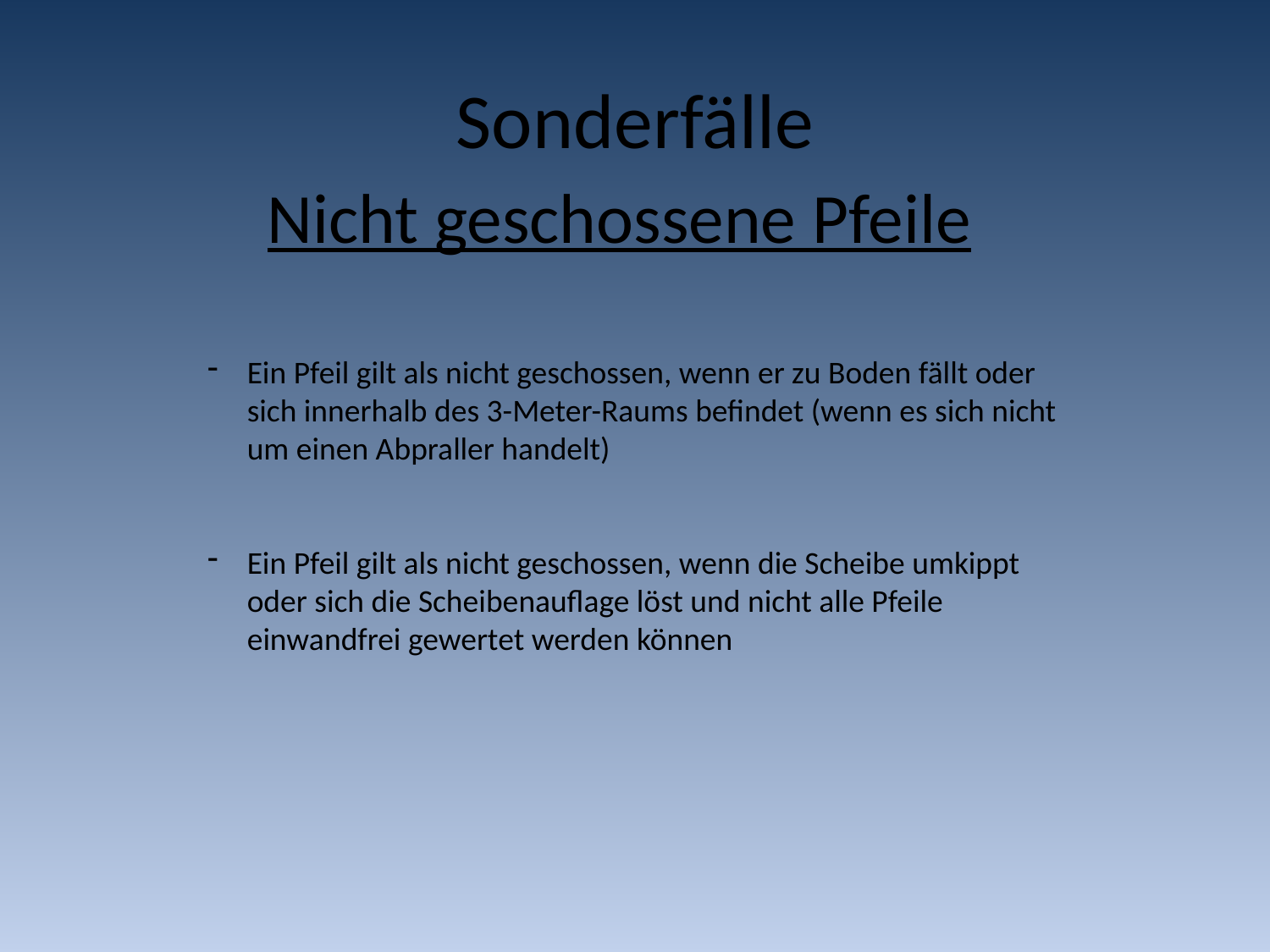

# Sonderfälle
Nicht geschossene Pfeile

Ein Pfeil gilt als nicht geschossen, wenn er zu Boden fällt oder sich innerhalb des 3-Meter-Raums befindet (wenn es sich nicht um einen Abpraller handelt)

Ein Pfeil gilt als nicht geschossen, wenn die Scheibe umkippt oder sich die Scheibenauflage löst und nicht alle Pfeile einwandfrei gewertet werden können